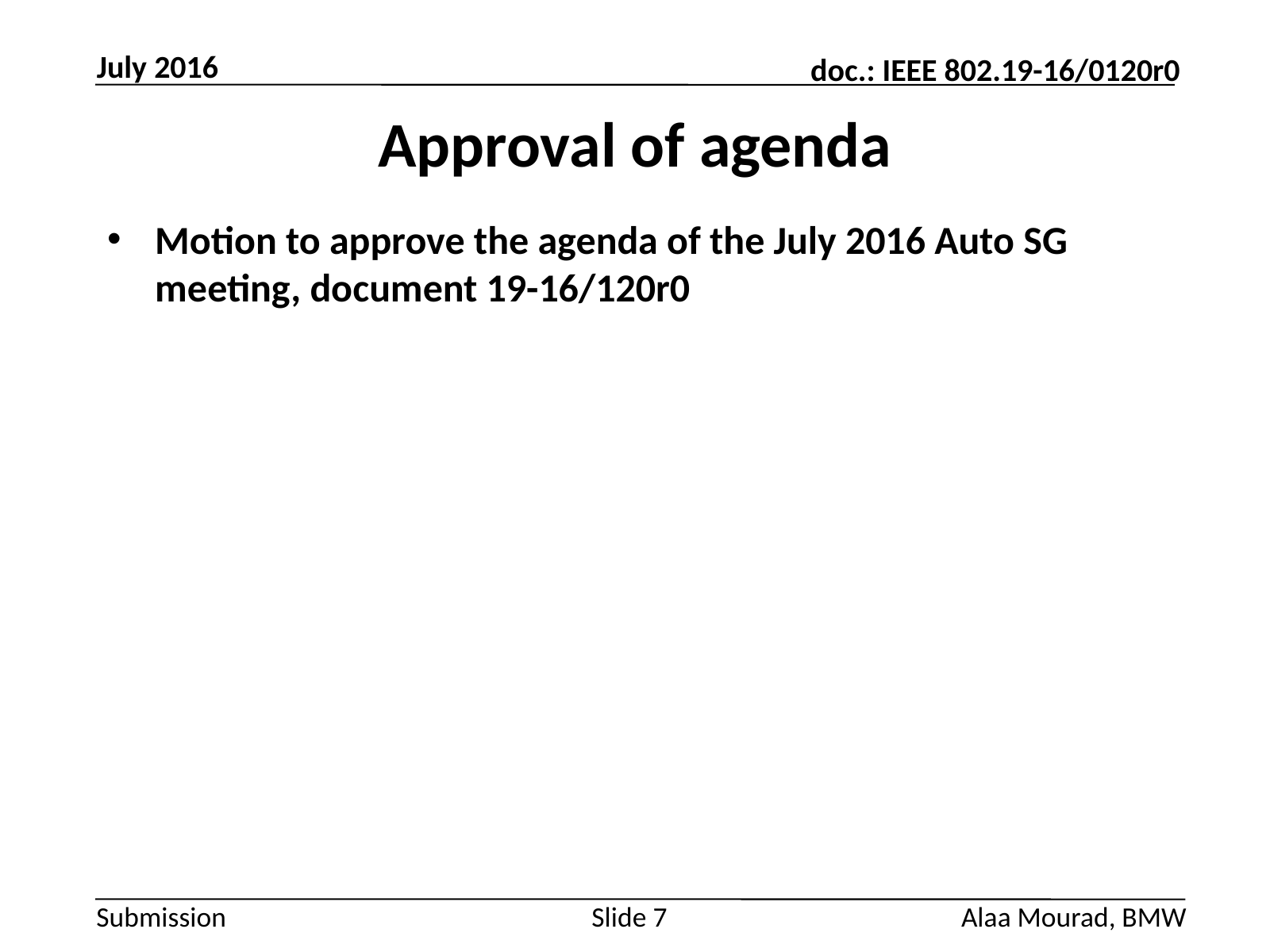

July 2016
# Approval of agenda
Motion to approve the agenda of the July 2016 Auto SG meeting, document 19-16/120r0

Slide 7
Alaa Mourad, BMW